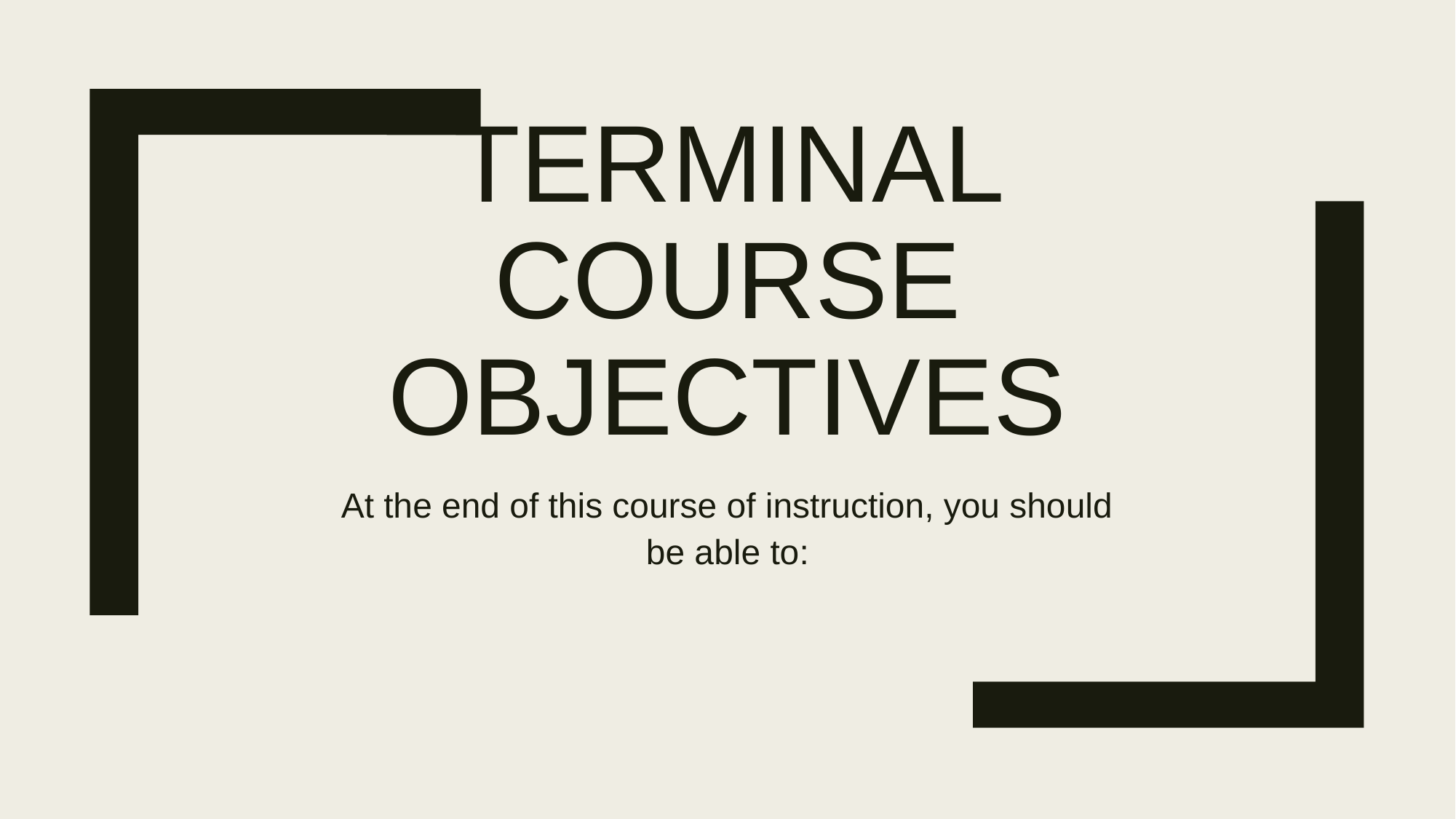

# Terminal Course Objectives
At the end of this course of instruction, you should be able to: